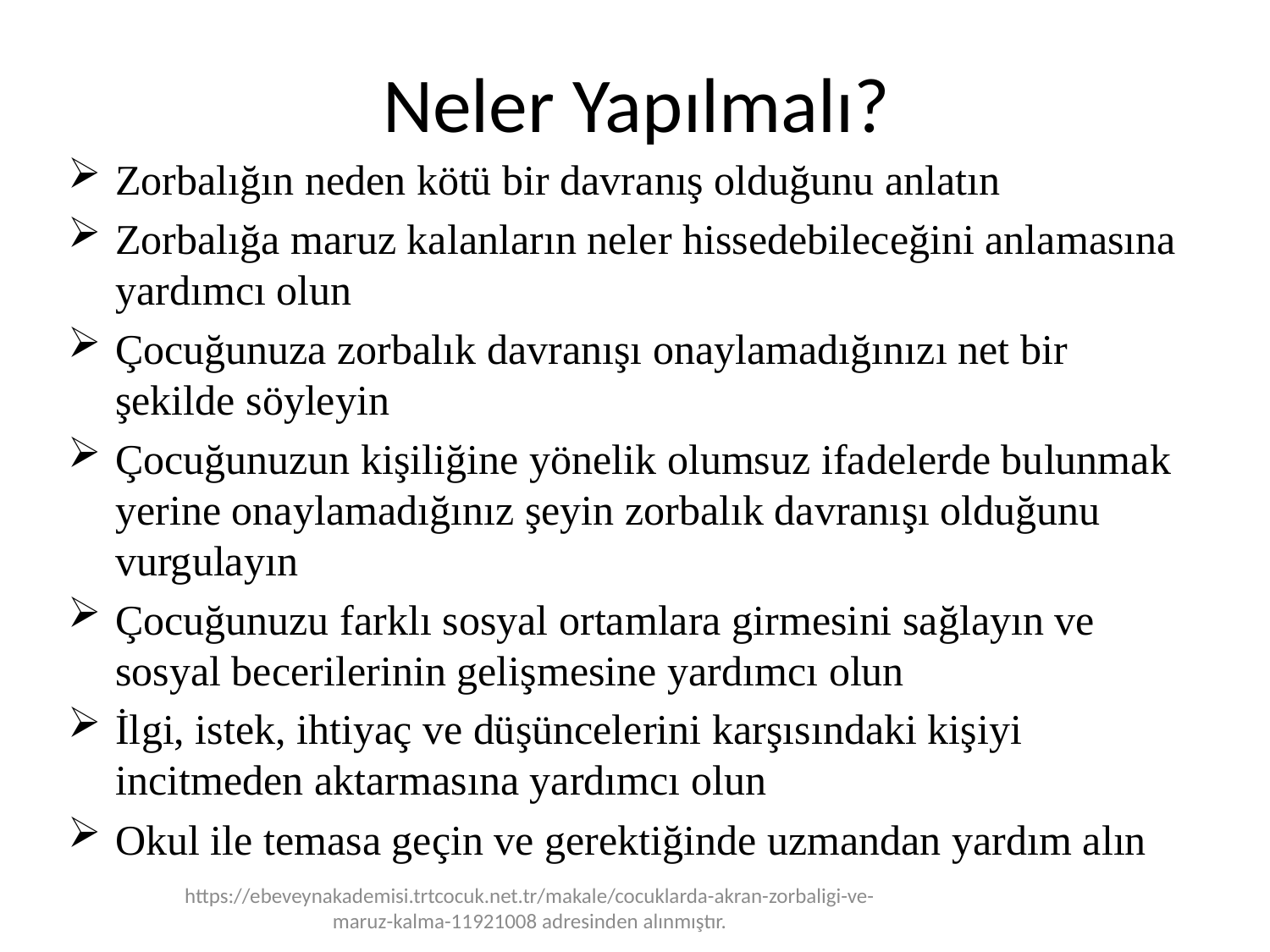

# Neler Yapılmalı?
Zorbalığın neden kötü bir davranış olduğunu anlatın
Zorbalığa maruz kalanların neler hissedebileceğini anlamasına yardımcı olun
Çocuğunuza zorbalık davranışı onaylamadığınızı net bir şekilde söyleyin
Çocuğunuzun kişiliğine yönelik olumsuz ifadelerde bulunmak yerine onaylamadığınız şeyin zorbalık davranışı olduğunu vurgulayın
Çocuğunuzu farklı sosyal ortamlara girmesini sağlayın ve sosyal becerilerinin gelişmesine yardımcı olun
İlgi, istek, ihtiyaç ve düşüncelerini karşısındaki kişiyi incitmeden aktarmasına yardımcı olun
Okul ile temasa geçin ve gerektiğinde uzmandan yardım alın
https://ebeveynakademisi.trtcocuk.net.tr/makale/cocuklarda-akran-zorbaligi-ve-maruz-kalma-11921008 adresinden alınmıştır.